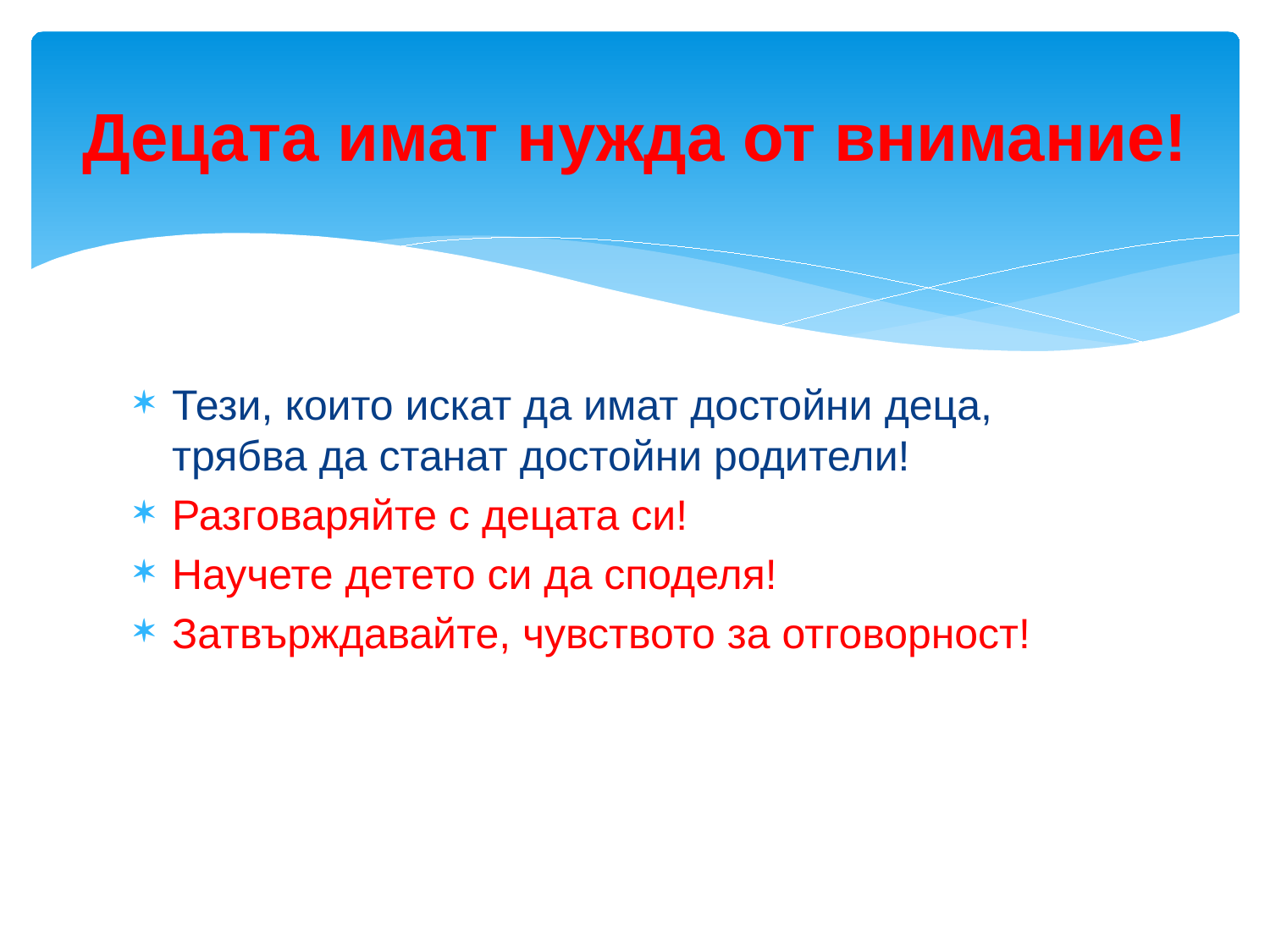

# Децата имат нужда от внимание!
Тези, които искат да имат достойни деца, трябва да станат достойни родители!
Разговаряйте с децата си!
Научете детето си да споделя!
Затвърждавайте, чувството за отговорност!